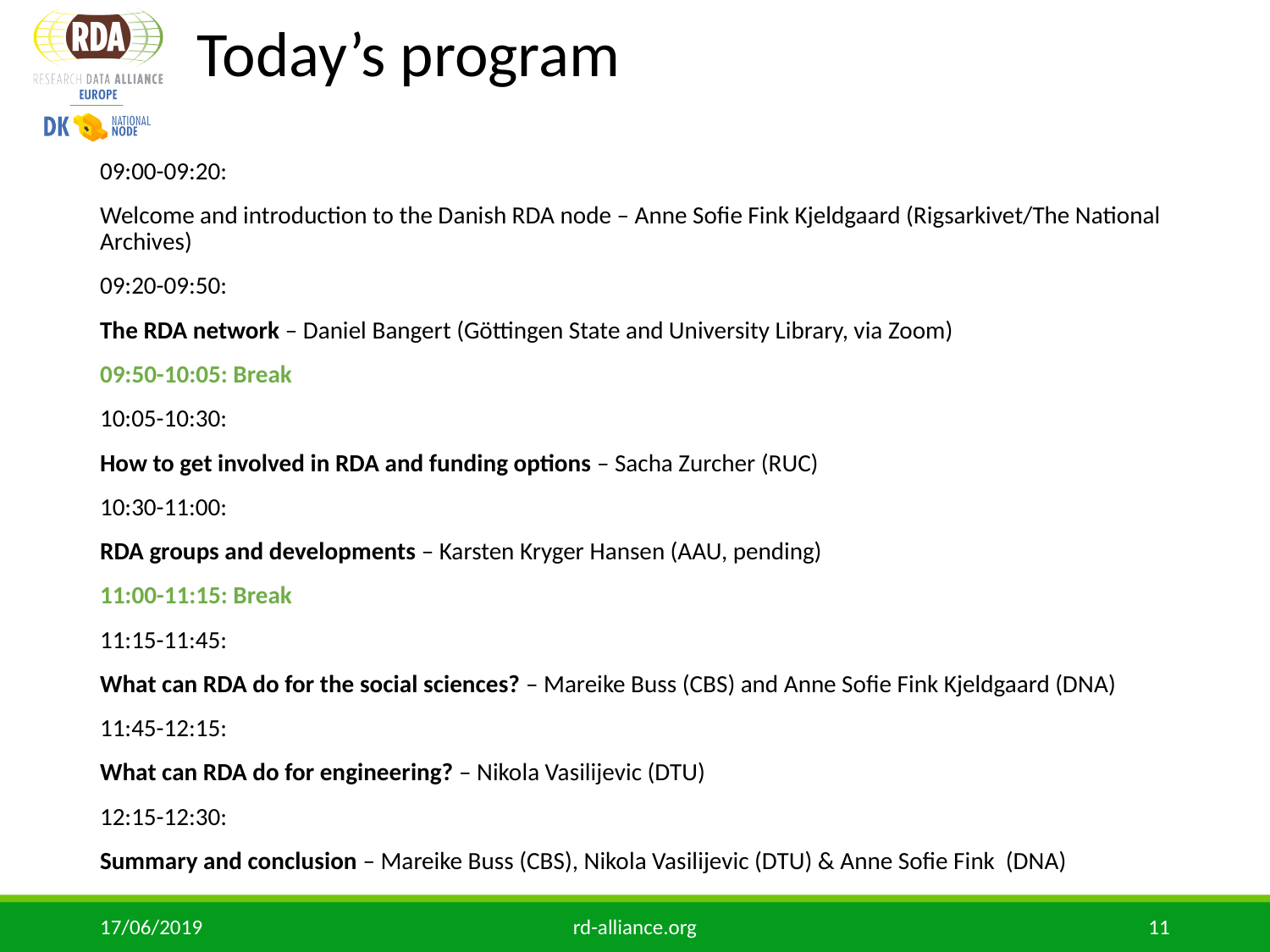

# Today’s program
09:00-09:20:
Welcome and introduction to the Danish RDA node – Anne Sofie Fink Kjeldgaard (Rigsarkivet/The National Archives)
09:20-09:50:
The RDA network – Daniel Bangert (Göttingen State and University Library, via Zoom)
09:50-10:05: Break
10:05-10:30:
How to get involved in RDA and funding options – Sacha Zurcher (RUC)
10:30-11:00:
RDA groups and developments – Karsten Kryger Hansen (AAU, pending)
11:00-11:15: Break
11:15-11:45:
What can RDA do for the social sciences? – Mareike Buss (CBS) and Anne Sofie Fink Kjeldgaard (DNA)
11:45-12:15:
What can RDA do for engineering? – Nikola Vasilijevic (DTU)
12:15-12:30:
Summary and conclusion – Mareike Buss (CBS), Nikola Vasilijevic (DTU) & Anne Sofie Fink  (DNA)
17/06/2019
rd-alliance.org
11